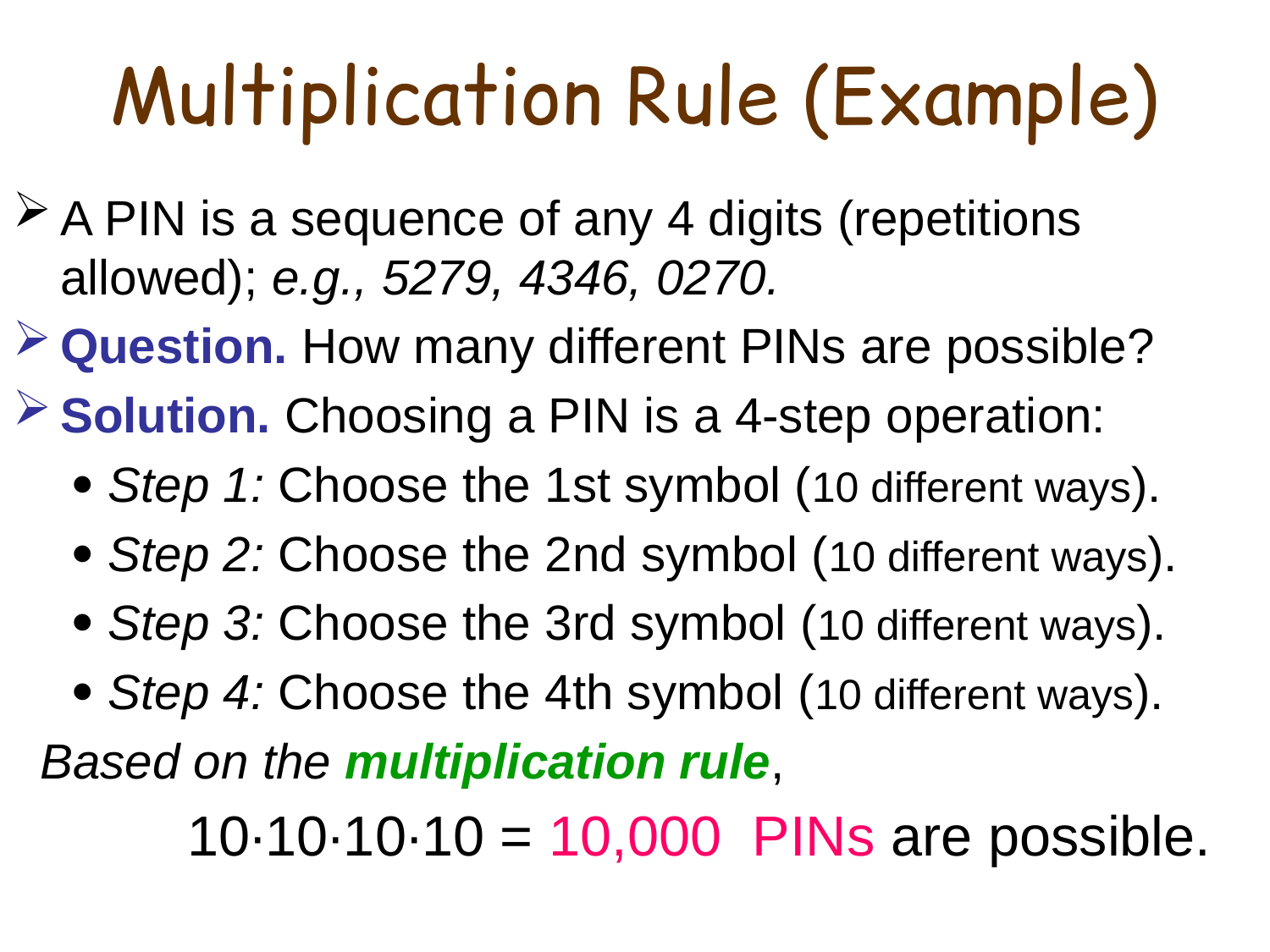

# Multiplication Rule (Example)
A PIN is a sequence of any 4 digits (repetitions allowed); e.g., 5279, 4346, 0270.
Question. How many different PINs are possible?
Solution. Choosing a PIN is a 4-step operation:
	 • Step 1: Choose the 1st symbol (10 different ways).
	 • Step 2: Choose the 2nd symbol (10 different ways).
	 • Step 3: Choose the 3rd symbol (10 different ways).
	 • Step 4: Choose the 4th symbol (10 different ways).
  Based on the multiplication rule,
		10∙10∙10∙10 = 10,000  PINs are possible.